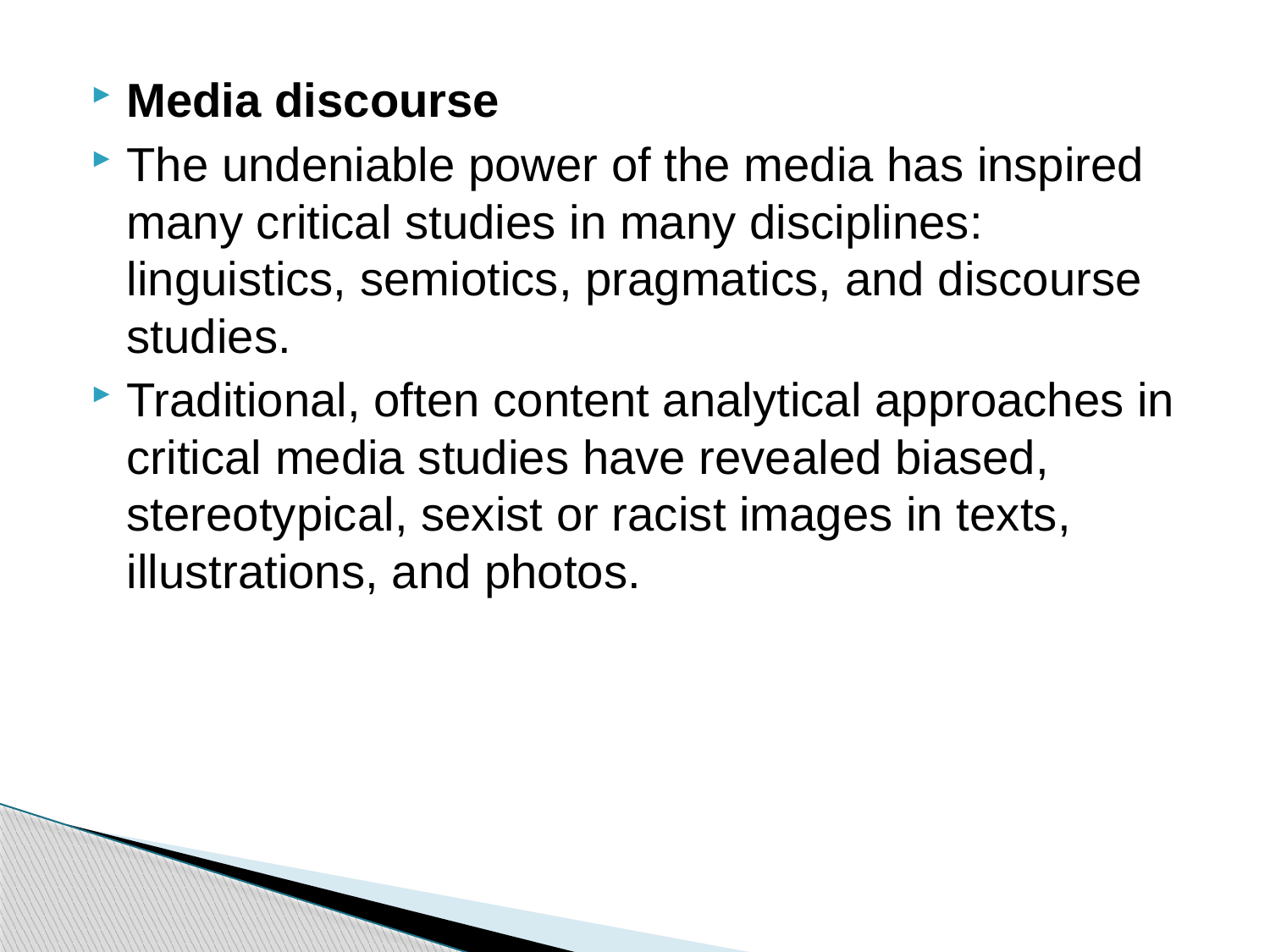

Media discourse
The undeniable power of the media has inspired many critical studies in many disciplines: linguistics, semiotics, pragmatics, and discourse studies.
Traditional, often content analytical approaches in critical media studies have revealed biased, stereotypical, sexist or racist images in texts, illustrations, and photos.